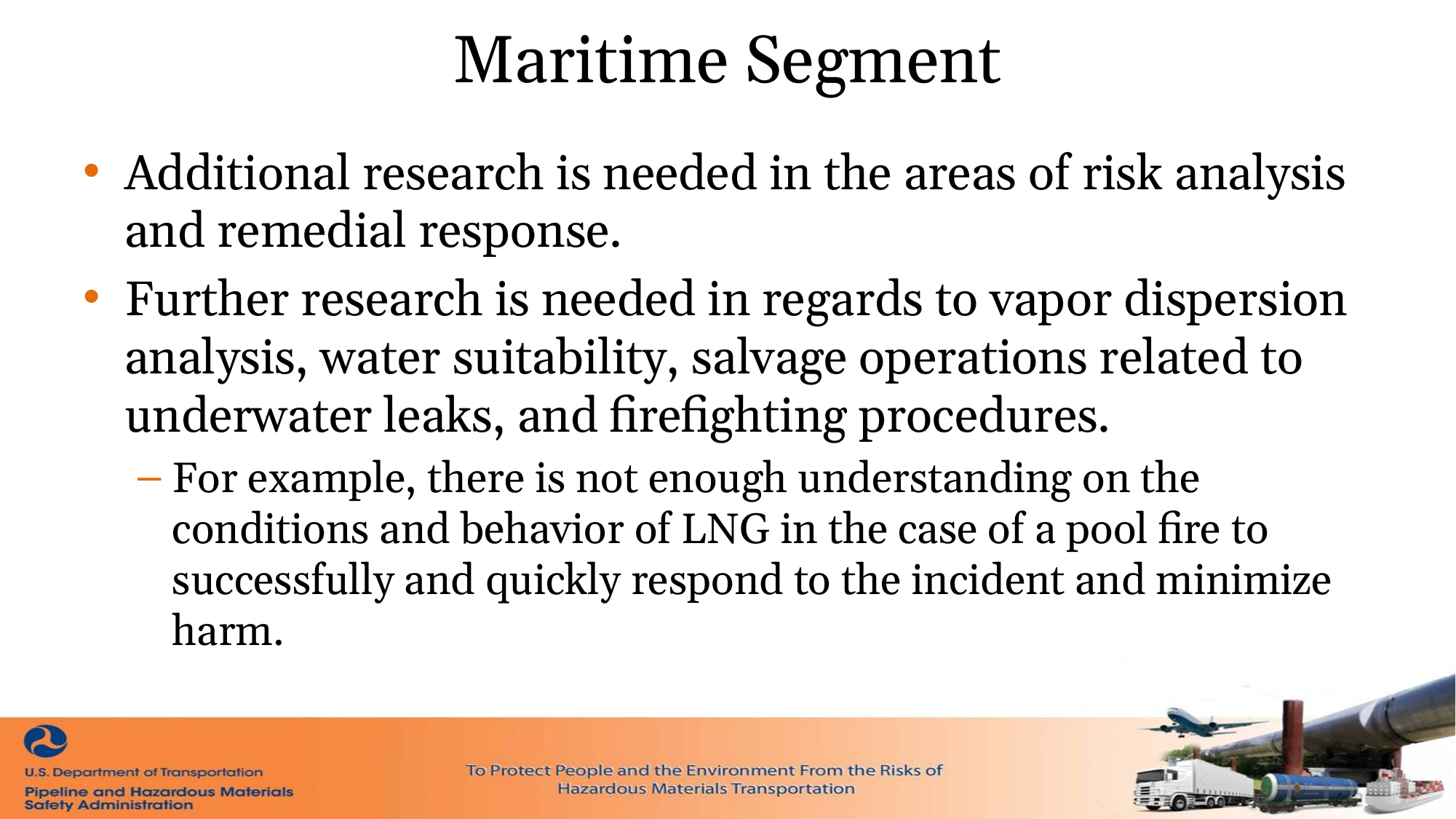

# Maritime Segment
Additional research is needed in the areas of risk analysis and remedial response.
Further research is needed in regards to vapor dispersion analysis, water suitability, salvage operations related to underwater leaks, and firefighting procedures.
For example, there is not enough understanding on the conditions and behavior of LNG in the case of a pool fire to successfully and quickly respond to the incident and minimize harm.